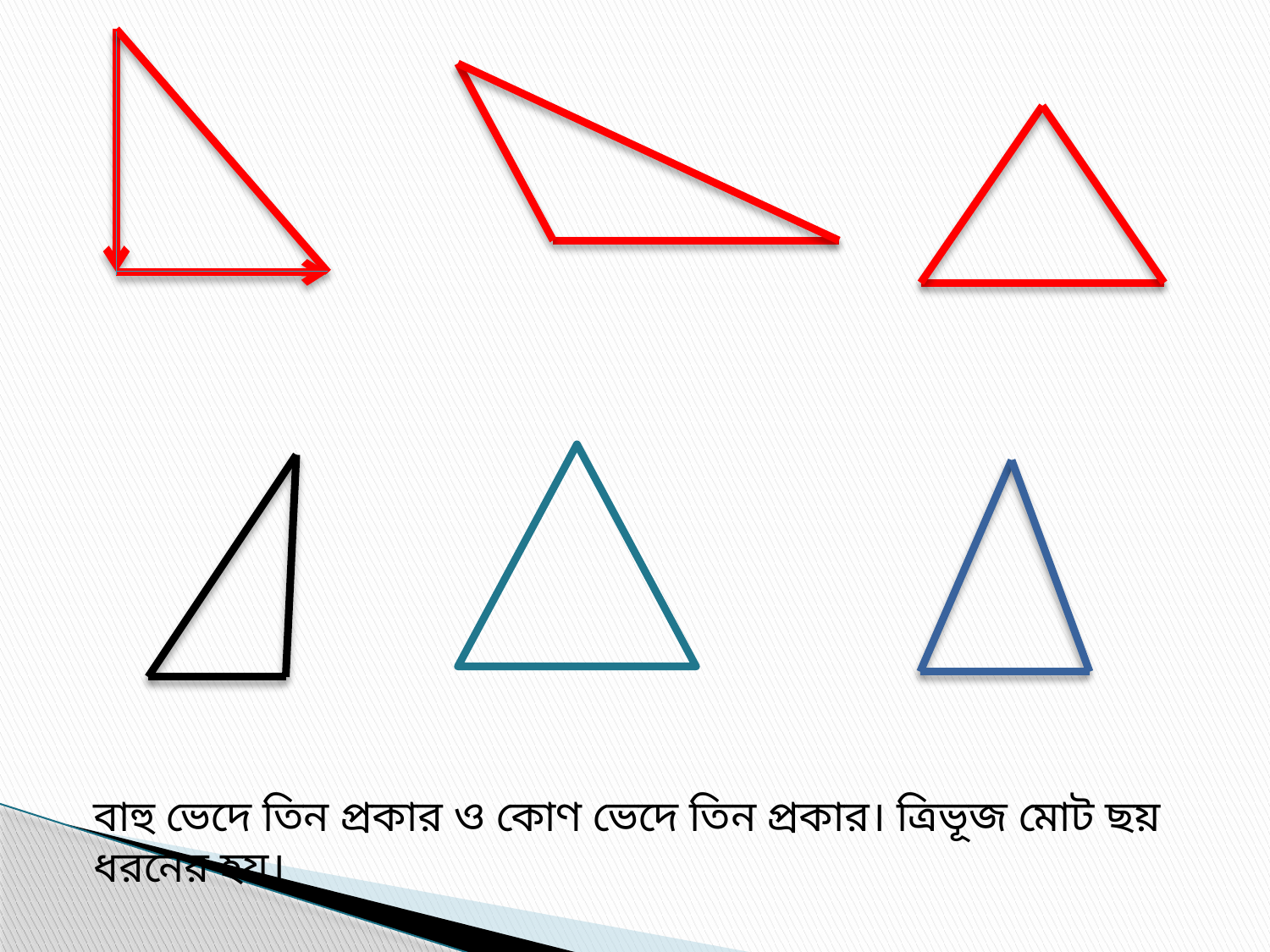

বাহু ভেদে তিন প্রকার ও কোণ ভেদে তিন প্রকার। ত্রিভূজ মোট ছয় ধরনের হয়।